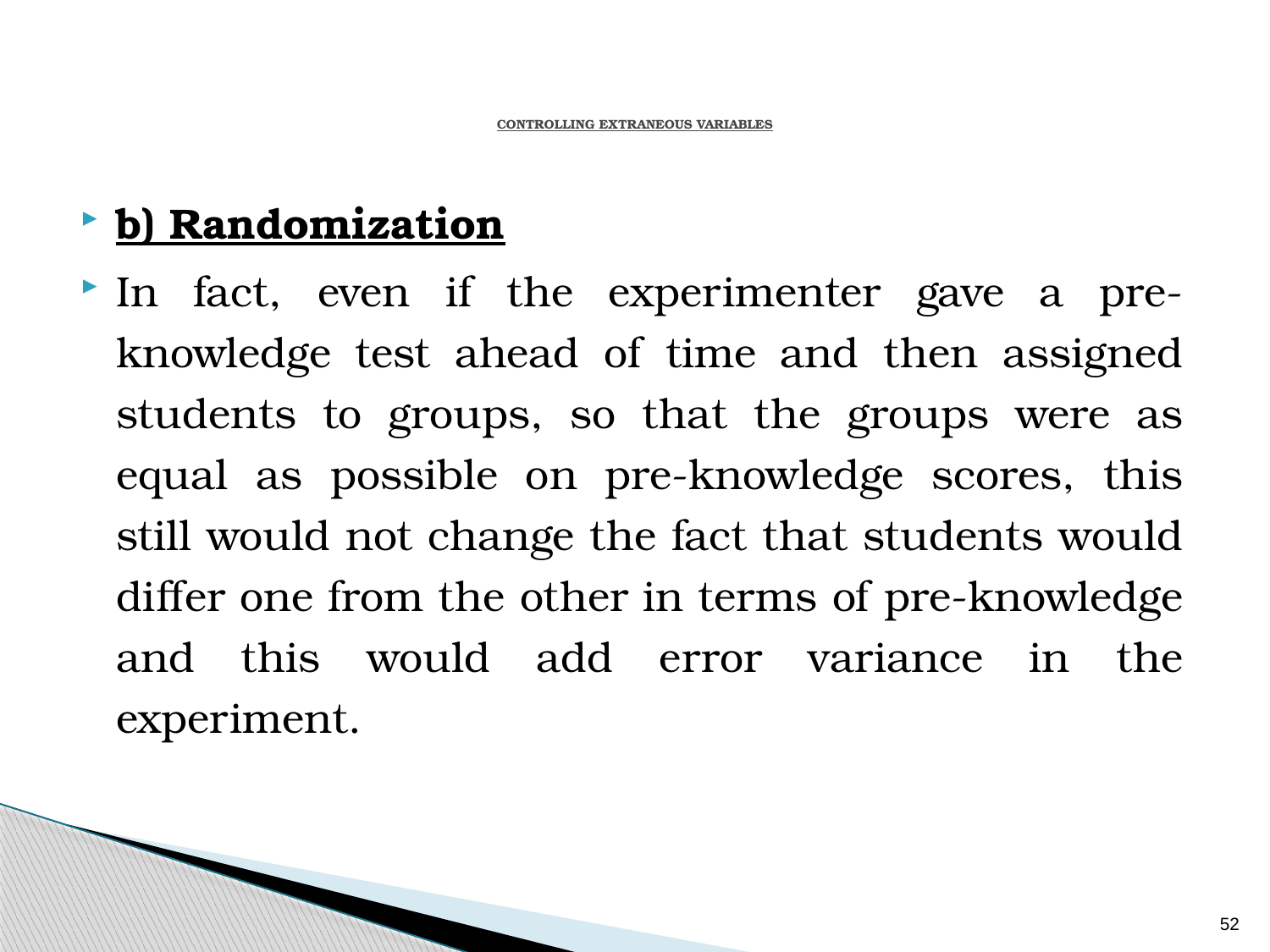

# CONTROLLING Extraneous Variables
b) Randomization
In fact, even if the experimenter gave a pre-knowledge test ahead of time and then assigned students to groups, so that the groups were as equal as possible on pre-knowledge scores, this still would not change the fact that students would differ one from the other in terms of pre-knowledge and this would add error variance in the experiment.

52